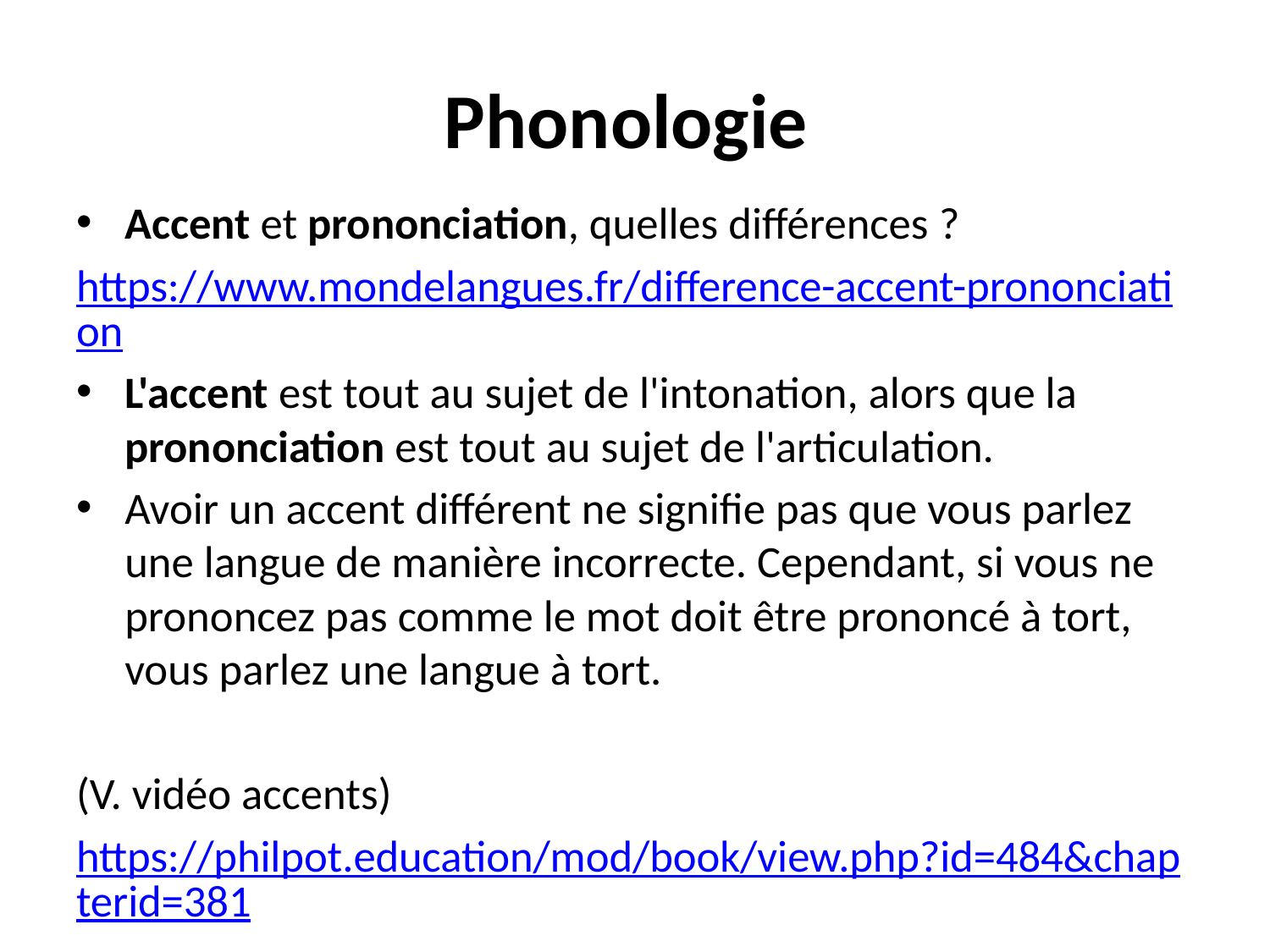

# Phonologie
Accent et prononciation, quelles différences ?
https://www.mondelangues.fr/difference-accent-prononciation
L'accent est tout au sujet de l'intonation, alors que la prononciation est tout au sujet de l'articulation.
Avoir un accent différent ne signifie pas que vous parlez une langue de manière incorrecte. Cependant, si vous ne prononcez pas comme le mot doit être prononcé à tort, vous parlez une langue à tort.

(V. vidéo accents)
https://philpot.education/mod/book/view.php?id=484&chapterid=381